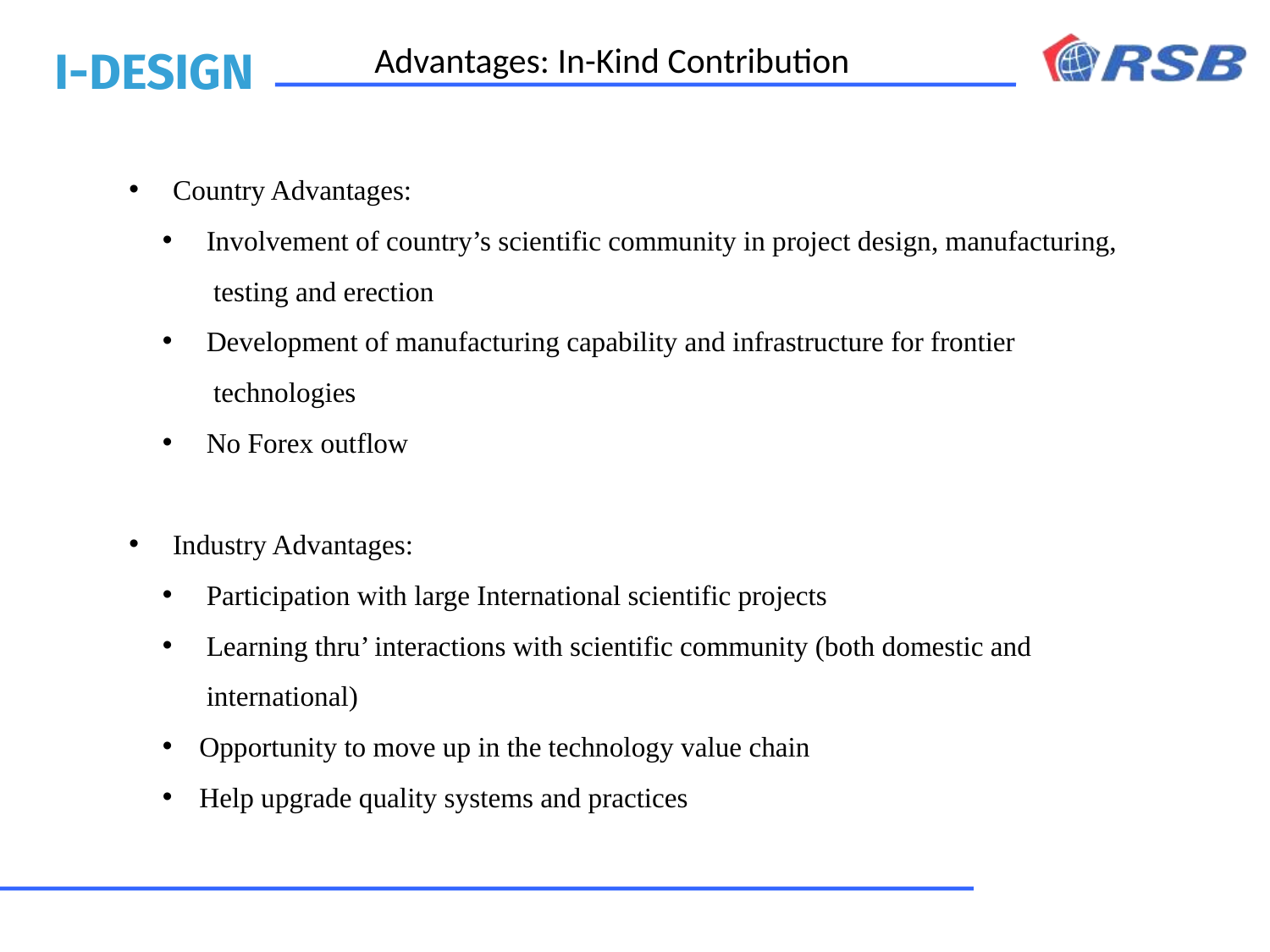

Advantages: In-Kind Contribution
  Country Advantages:
  Involvement of country’s scientific community in project design, manufacturing,
   testing and erection
  Development of manufacturing capability and infrastructure for frontier
   technologies
  No Forex outflow

  Industry Advantages:
  Participation with large International scientific projects
  Learning thru’ interactions with scientific community (both domestic and
  international)
 Opportunity to move up in the technology value chain
 Help upgrade quality systems and practices